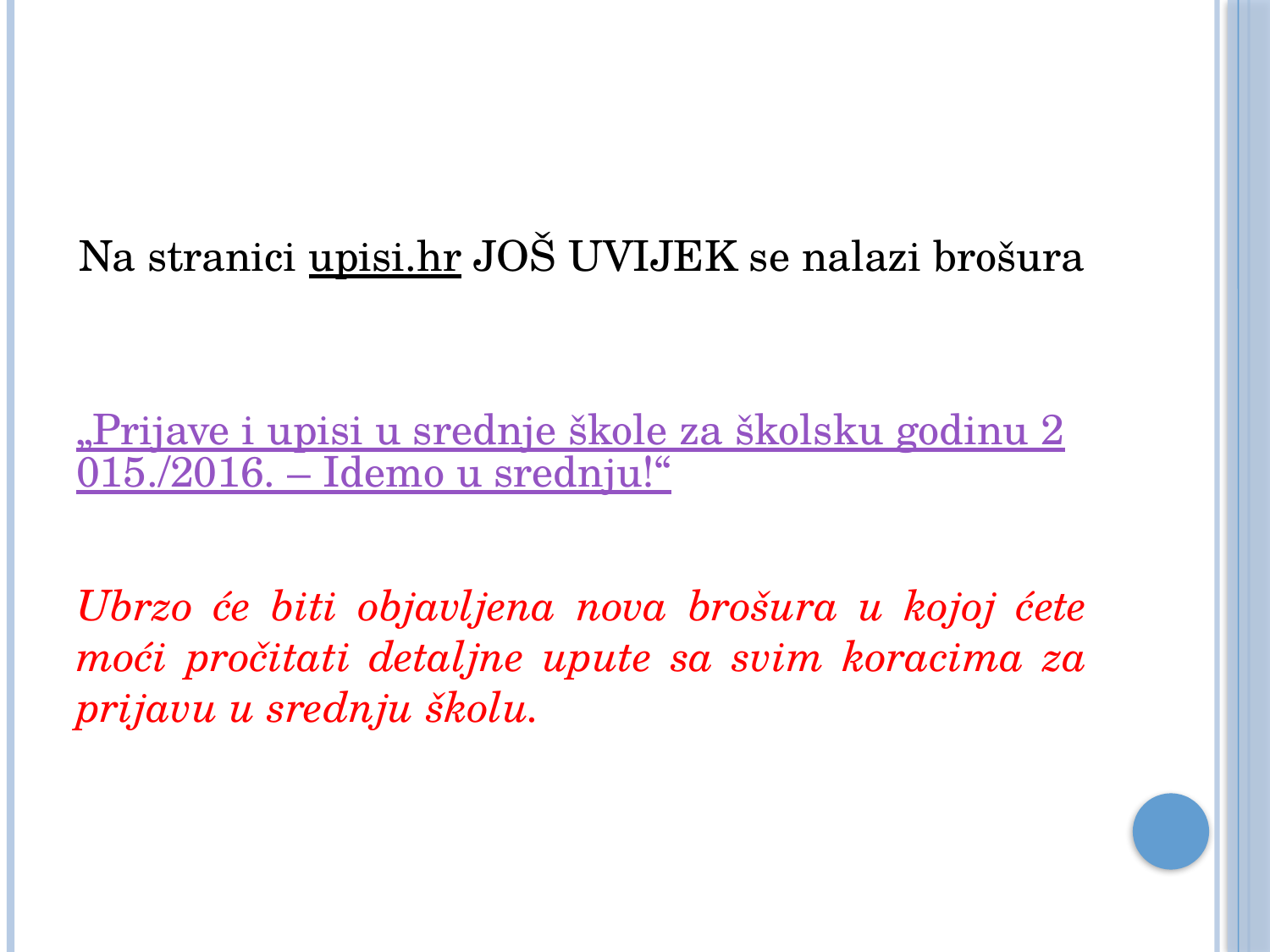

#
Na stranici upisi.hr JOŠ UVIJEK se nalazi brošura

 „Prijave i upisi u srednje škole za školsku godinu 2015./2016. – Idemo u srednju!“

Ubrzo će biti objavljena nova brošura u kojoj ćete moći pročitati detaljne upute sa svim koracima za prijavu u srednju školu.